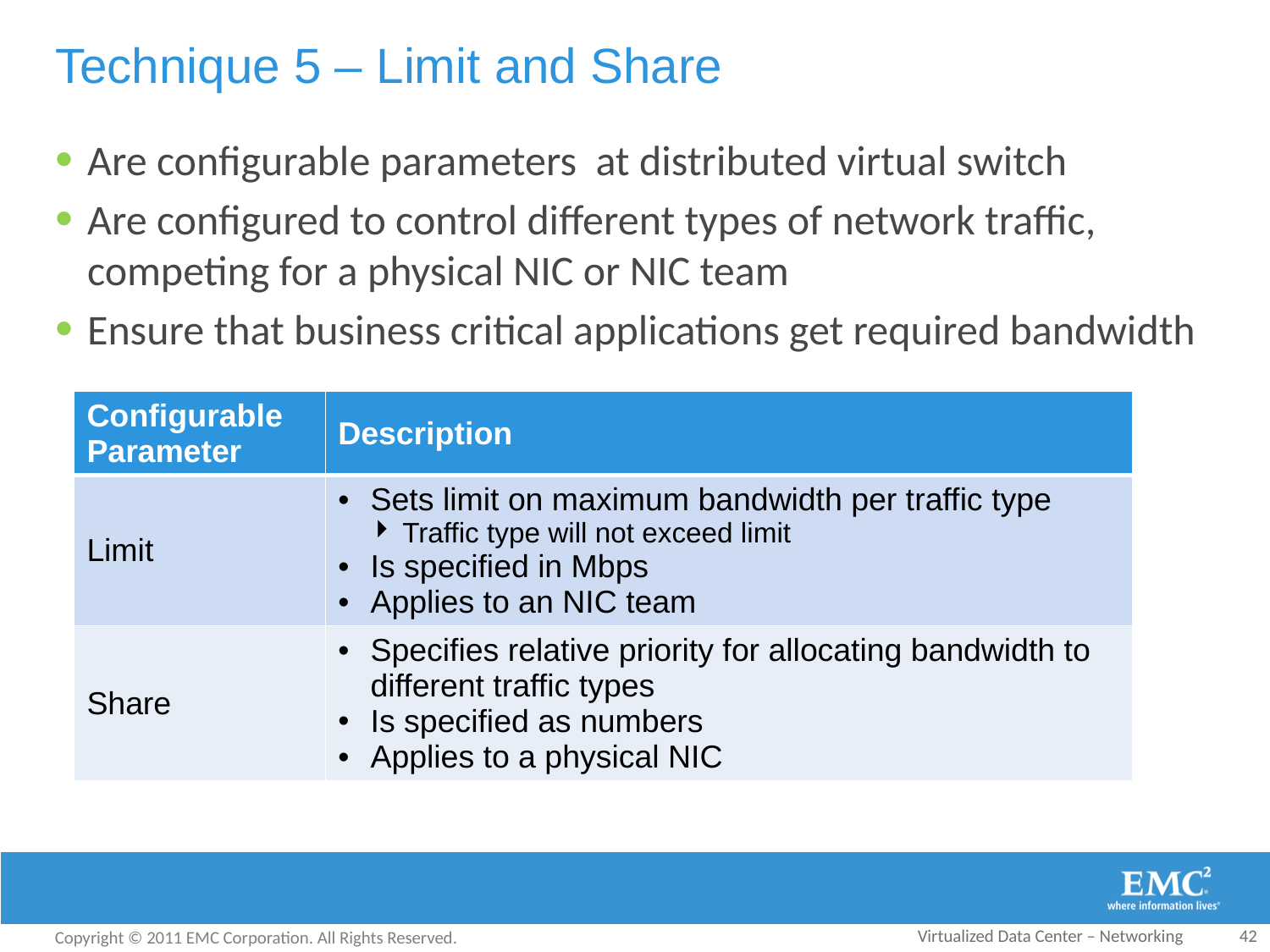

# Technique 5 – Limit and Share
Are configurable parameters  at distributed virtual switch
Are configured to control different types of network traffic, competing for a physical NIC or NIC team
Ensure that business critical applications get required bandwidth
| Configurable Parameter | Description |
| --- | --- |
| Limit | Sets limit on maximum bandwidth per traffic type Traffic type will not exceed limit Is specified in Mbps Applies to an NIC team |
| Share | Specifies relative priority for allocating bandwidth to different traffic types Is specified as numbers Applies to a physical NIC |
Virtualized Data Center – Networking
42